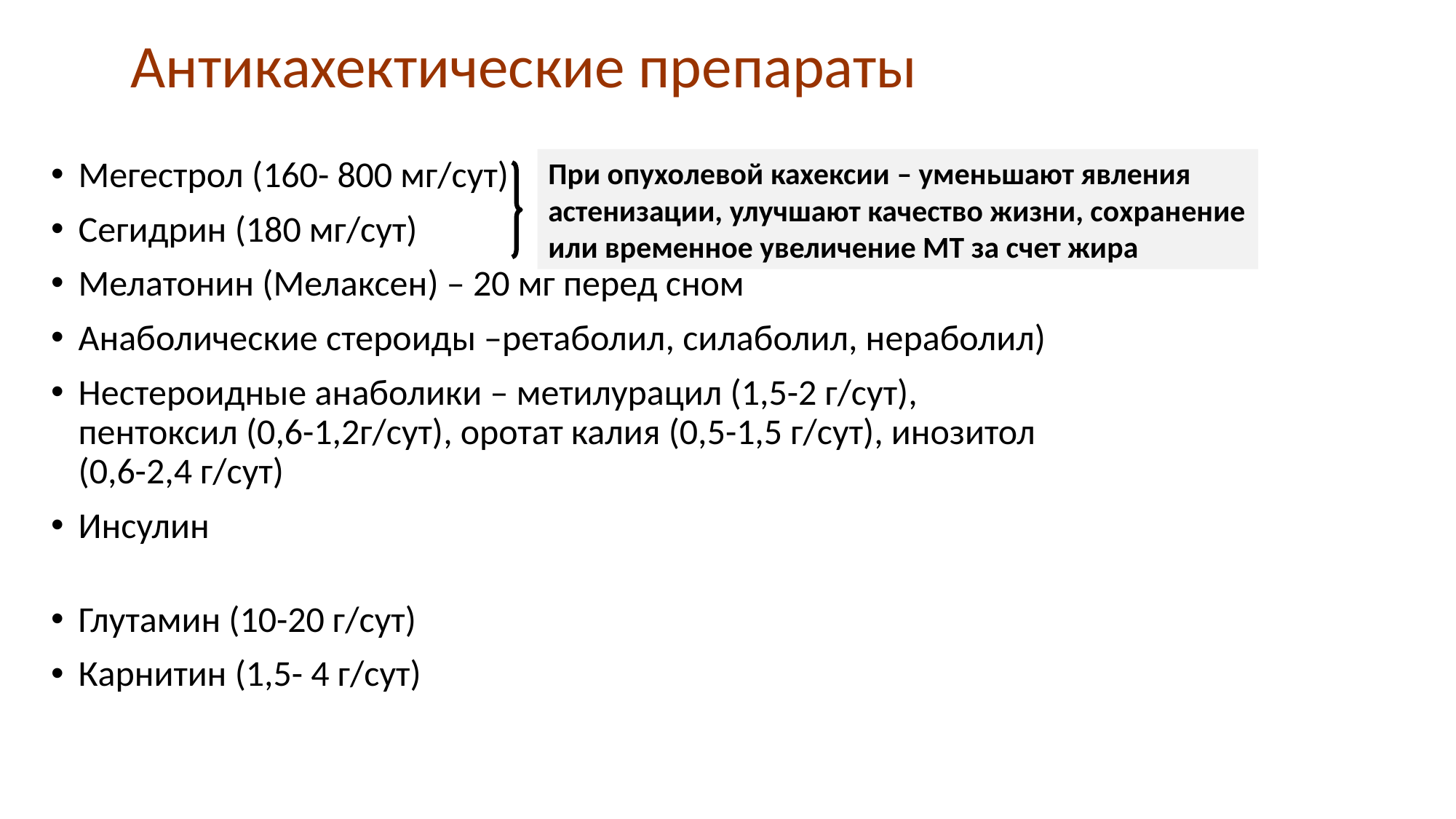

Антикахектические препараты
При опухолевой кахексии – уменьшают явления астенизации, улучшают качество жизни, сохранение или временное увеличение МТ за счет жира
Мегестрол (160- 800 мг/сут)
Сегидрин (180 мг/сут)
Мелатонин (Мелаксен) – 20 мг перед сном
Анаболические стероиды –ретаболил, силаболил, нераболил)
Нестероидные анаболики – метилурацил (1,5-2 г/сут), пентоксил (0,6-1,2г/сут), оротат калия (0,5-1,5 г/сут), инозитол (0,6-2,4 г/сут)
Инсулин
Глутамин (10-20 г/сут)
Карнитин (1,5- 4 г/сут)